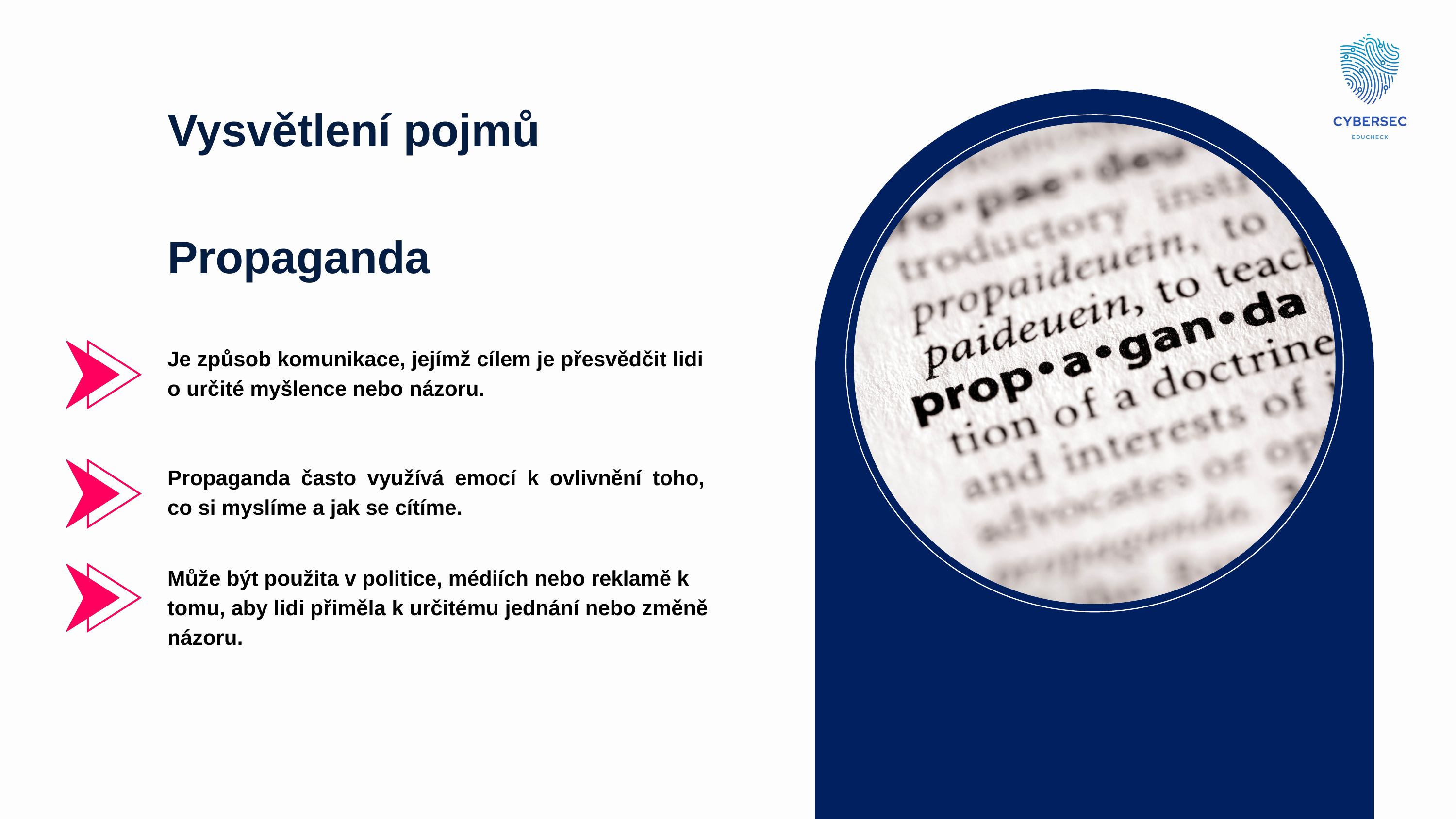

Vysvětlení pojmů
Propaganda

Je způsob komunikace, jejímž cílem je přesvědčit lidi o určité myšlence nebo názoru.

Propaganda často využívá emocí k ovlivnění toho, co si myslíme a jak se cítíme.

Může být použita v politice, médiích nebo reklamě k tomu, aby lidi přiměla k určitému jednání nebo změně názoru.